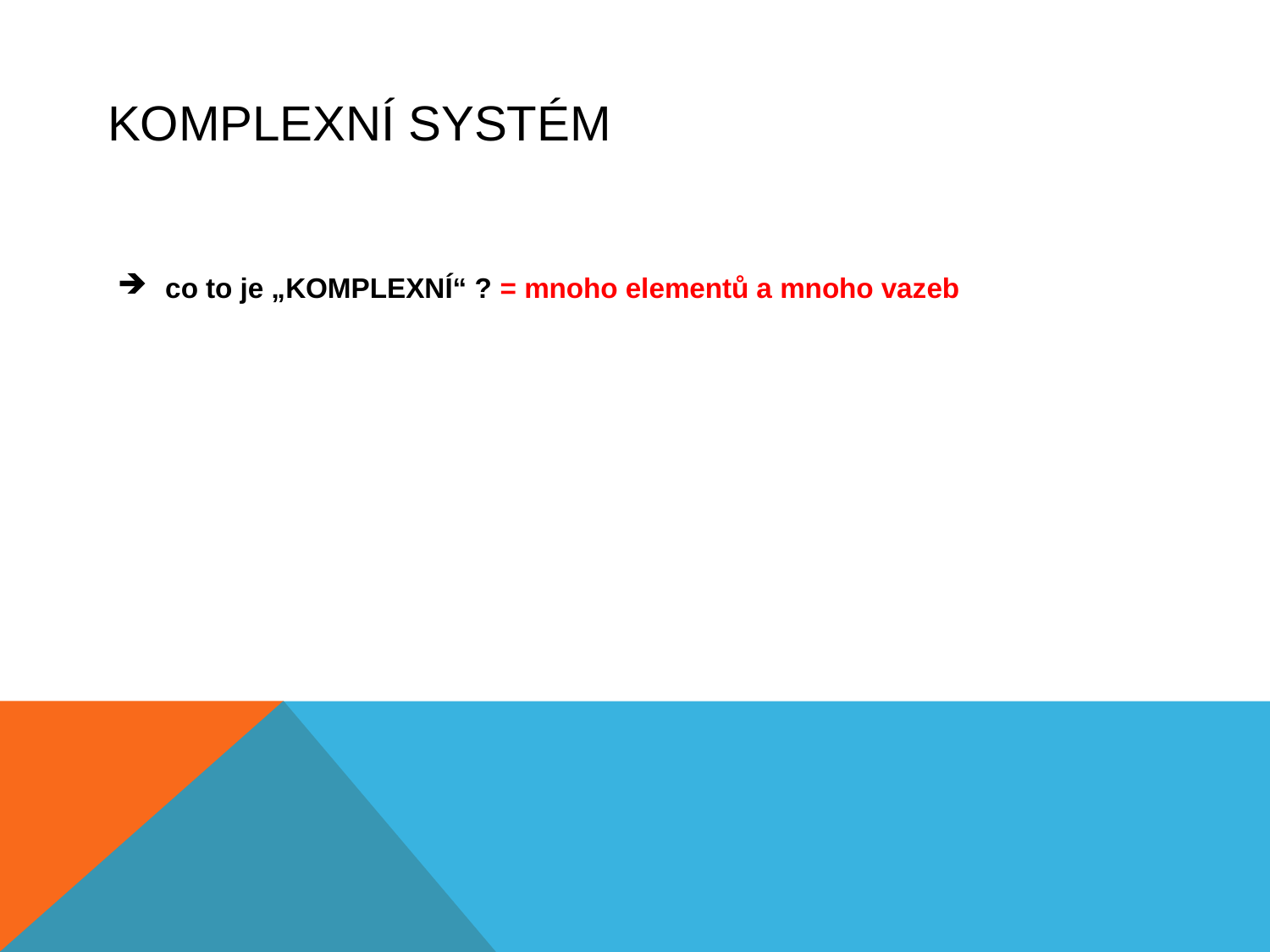

# komplexní SYSTÉM

co to je „KOMPLEXNÍ“ ? = mnoho elementů a mnoho vazeb